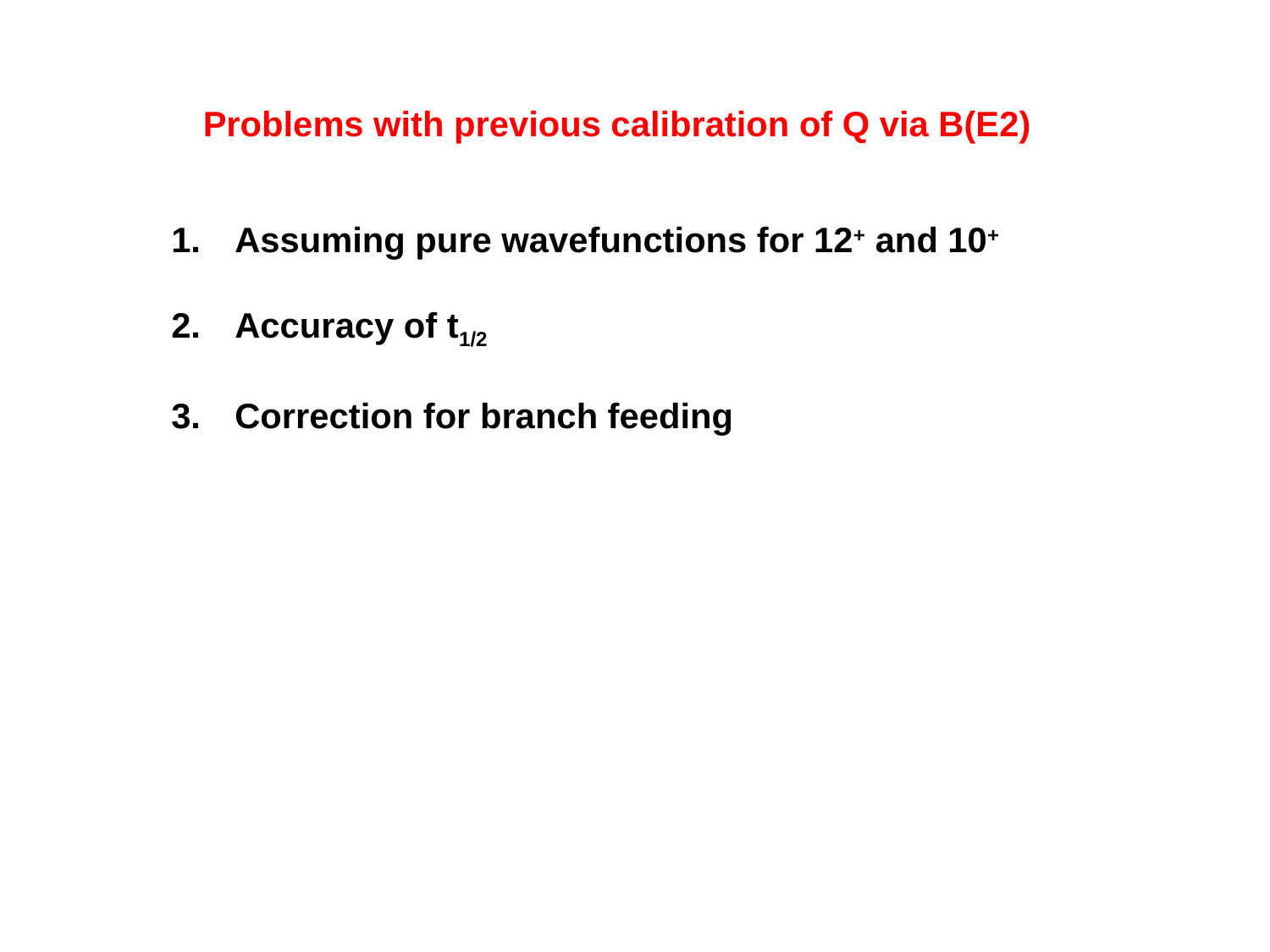

Problems with previous calibration of Q via B(E2)
Assuming pure wavefunctions for 12+ and 10+

Accuracy of t1/2

Correction for branch feeding